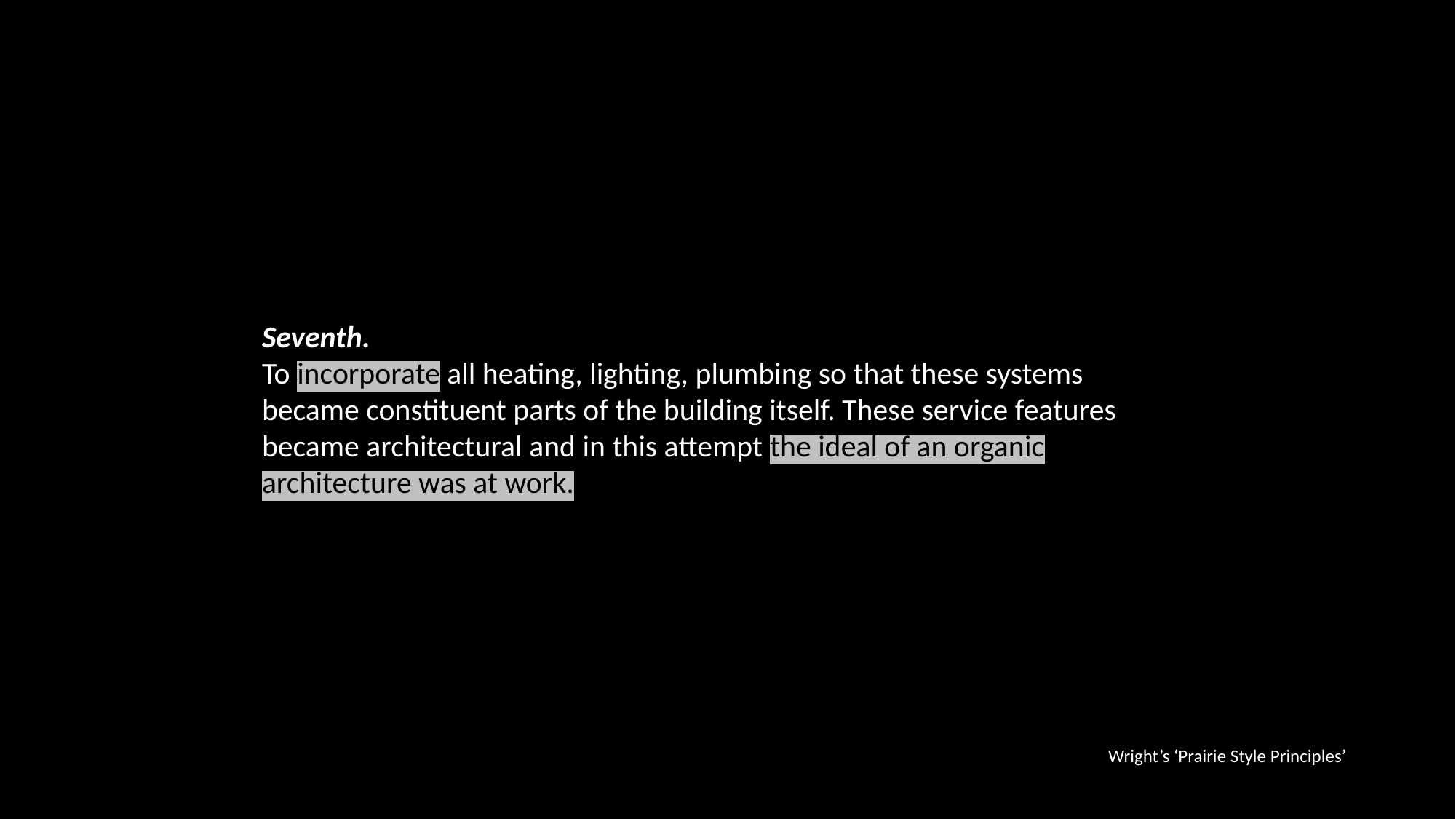

Seventh.
To incorporate all heating, lighting, plumbing so that these systems became constituent parts of the building itself. These service features became architectural and in this attempt the ideal of an organic architecture was at work.
Wright’s ‘Prairie Style Principles’